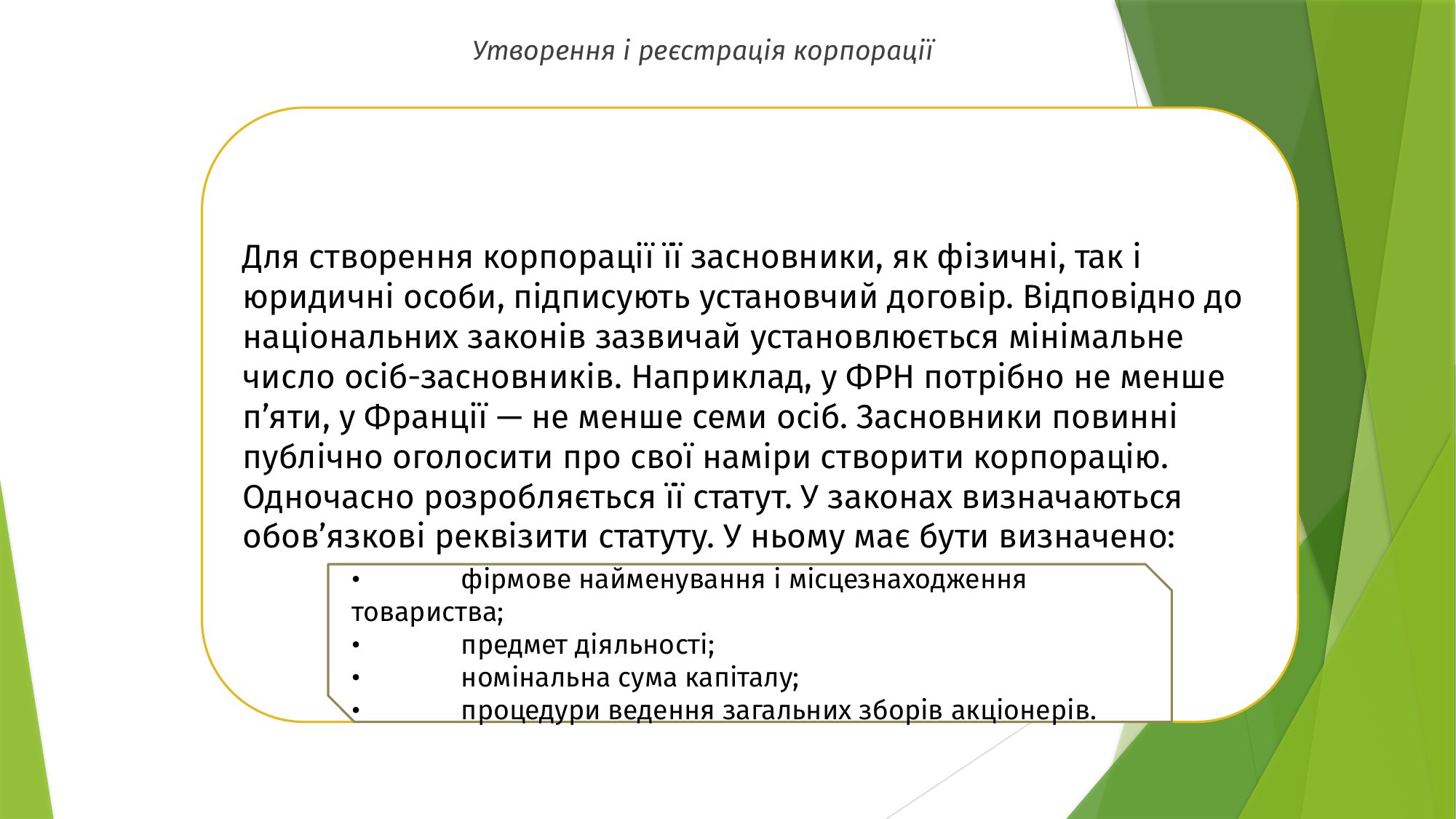

Утворення і реєстрація корпорації

Для створення корпорації її засновники, як фізичні, так і юридичні особи, підписують установчий договір. Відповідно до національних законів зазвичай установлюється мінімальне число осіб-засновників. Наприклад, у ФРН потрібно не менше п’яти, у Франції — не менше семи осіб. Засновники повинні публічно оголосити про свої наміри створити корпорацію. Одночасно розробляється її статут. У законах визначаються обов’язкові реквізити статуту. У ньому має бути визначено:

•	фірмове найменування і місцезнаходження товариства;
•	предмет діяльності;
•	номінальна сума капіталу;
•	процедури ведення загальних зборів акціонерів.